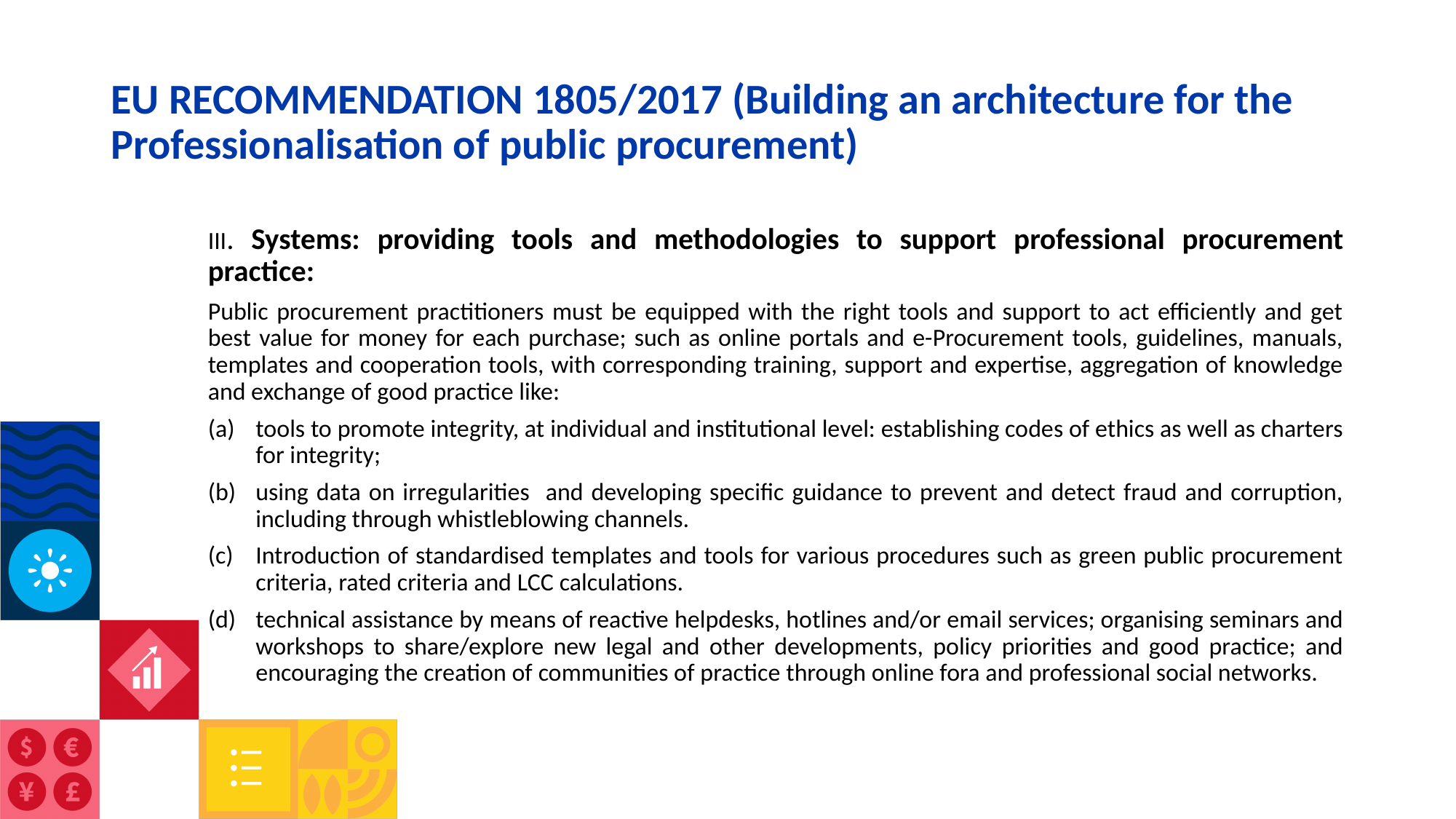

# EU RECOMMENDATION 1805/2017 (Building an architecture for the Professionalisation of public procurement)
III. Systems: providing tools and methodologies to support professional procurement practice:
Public procurement practitioners must be equipped with the right tools and support to act efficiently and get best value for money for each purchase; such as online portals and e-Procurement tools, guidelines, manuals, templates and cooperation tools, with corresponding training, support and expertise, aggregation of knowledge and exchange of good practice like:
tools to promote integrity, at individual and institutional level: establishing codes of ethics as well as charters for integrity;
using data on irregularities  and developing specific guidance to prevent and detect fraud and corruption, including through whistleblowing channels.
Introduction of standardised templates and tools for various procedures such as green public procurement criteria, rated criteria and LCC calculations.
technical assistance by means of reactive helpdesks, hotlines and/or email services; organising seminars and workshops to share/explore new legal and other developments, policy priorities and good practice; and encouraging the creation of communities of practice through online fora and professional social networks.